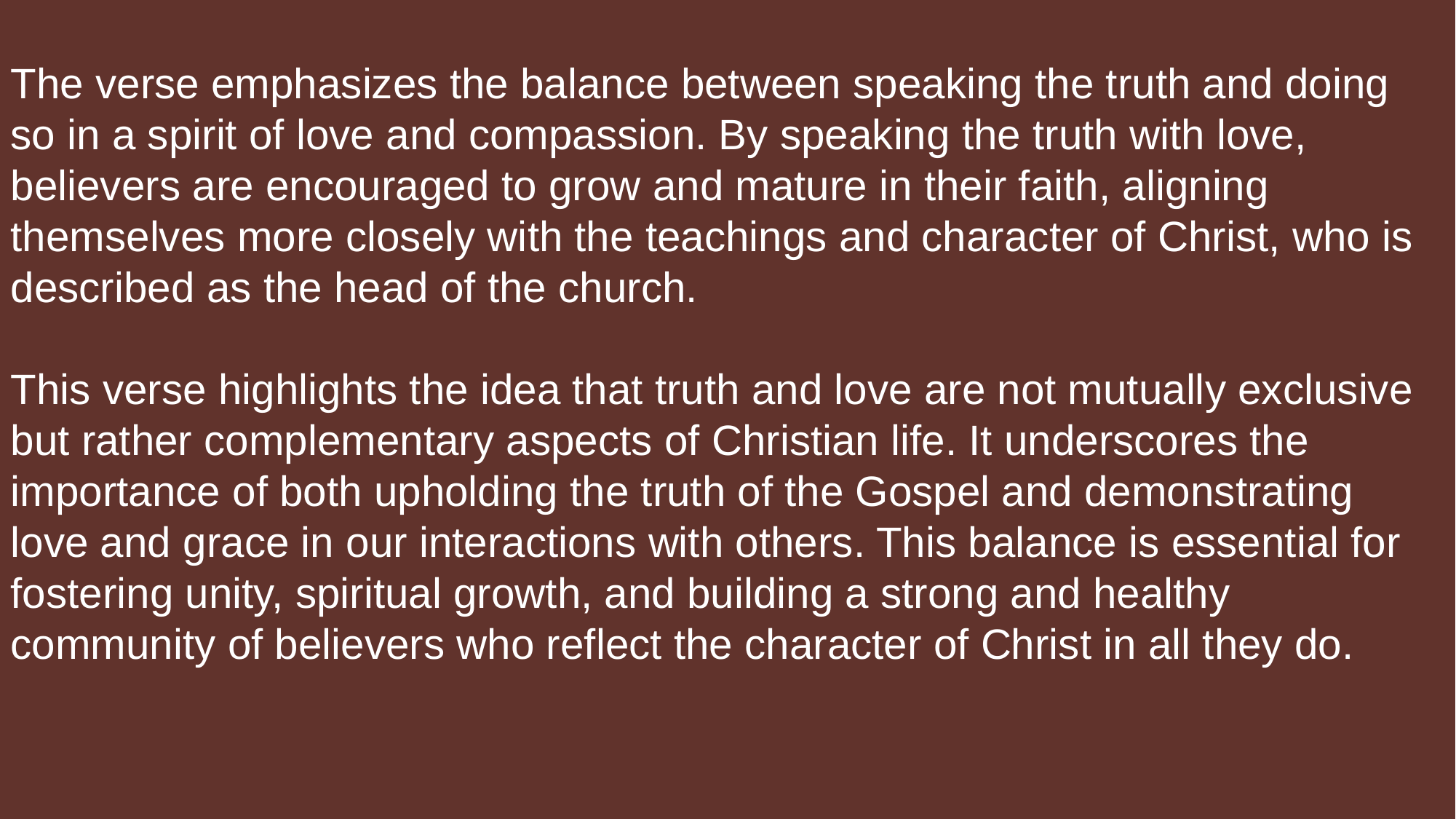

The verse emphasizes the balance between speaking the truth and doing so in a spirit of love and compassion. By speaking the truth with love, believers are encouraged to grow and mature in their faith, aligning themselves more closely with the teachings and character of Christ, who is described as the head of the church.

This verse highlights the idea that truth and love are not mutually exclusive but rather complementary aspects of Christian life. It underscores the importance of both upholding the truth of the Gospel and demonstrating love and grace in our interactions with others. This balance is essential for fostering unity, spiritual growth, and building a strong and healthy community of believers who reflect the character of Christ in all they do.